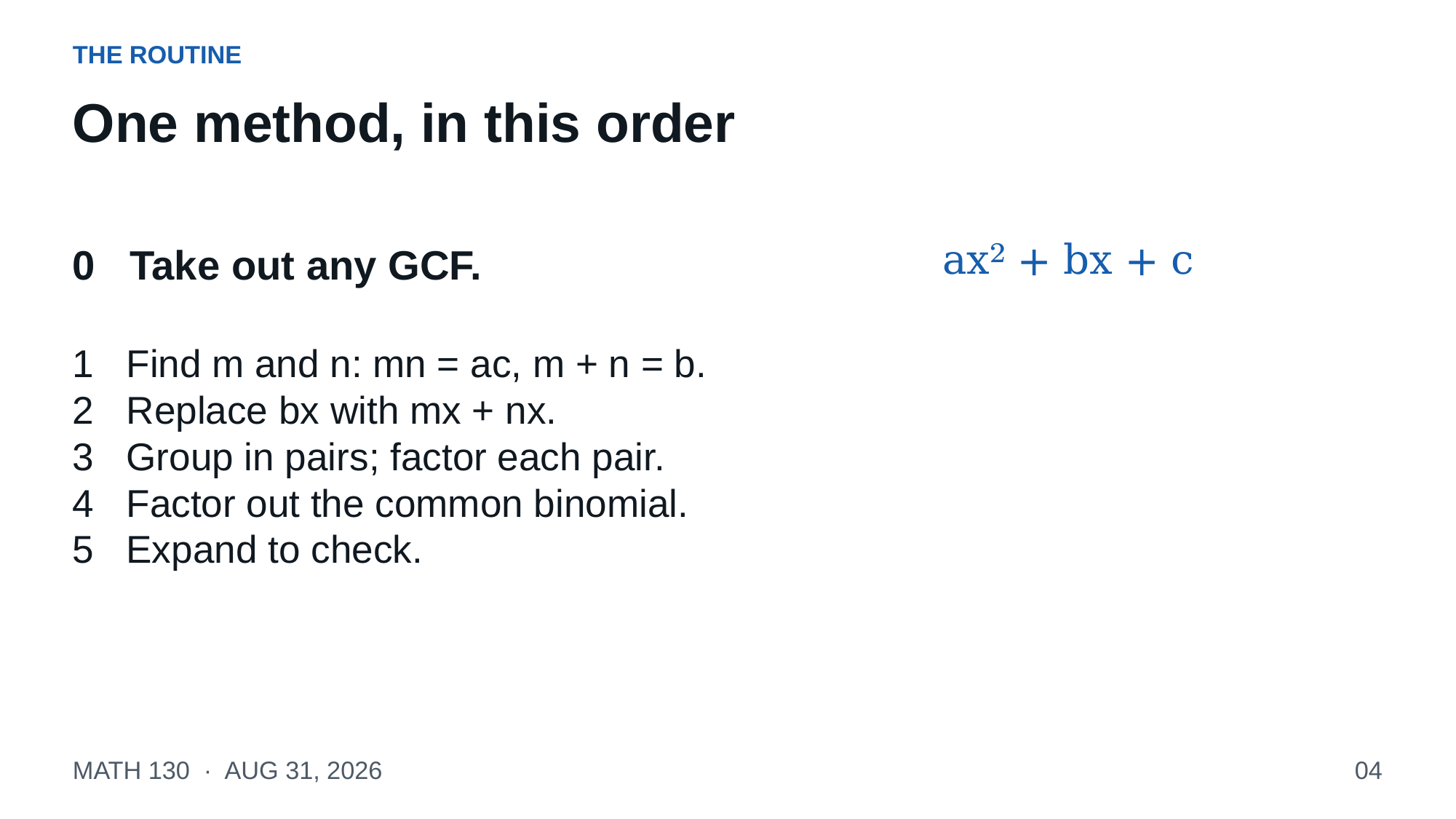

THE ROUTINE
One method, in this order
ax² + bx + c
0   Take out any GCF.
1   Find m and n: mn = ac, m + n = b.
2   Replace bx with mx + nx.
3   Group in pairs; factor each pair.
4   Factor out the common binomial.
5   Expand to check.
MATH 130  ·  AUG 31, 2026
04